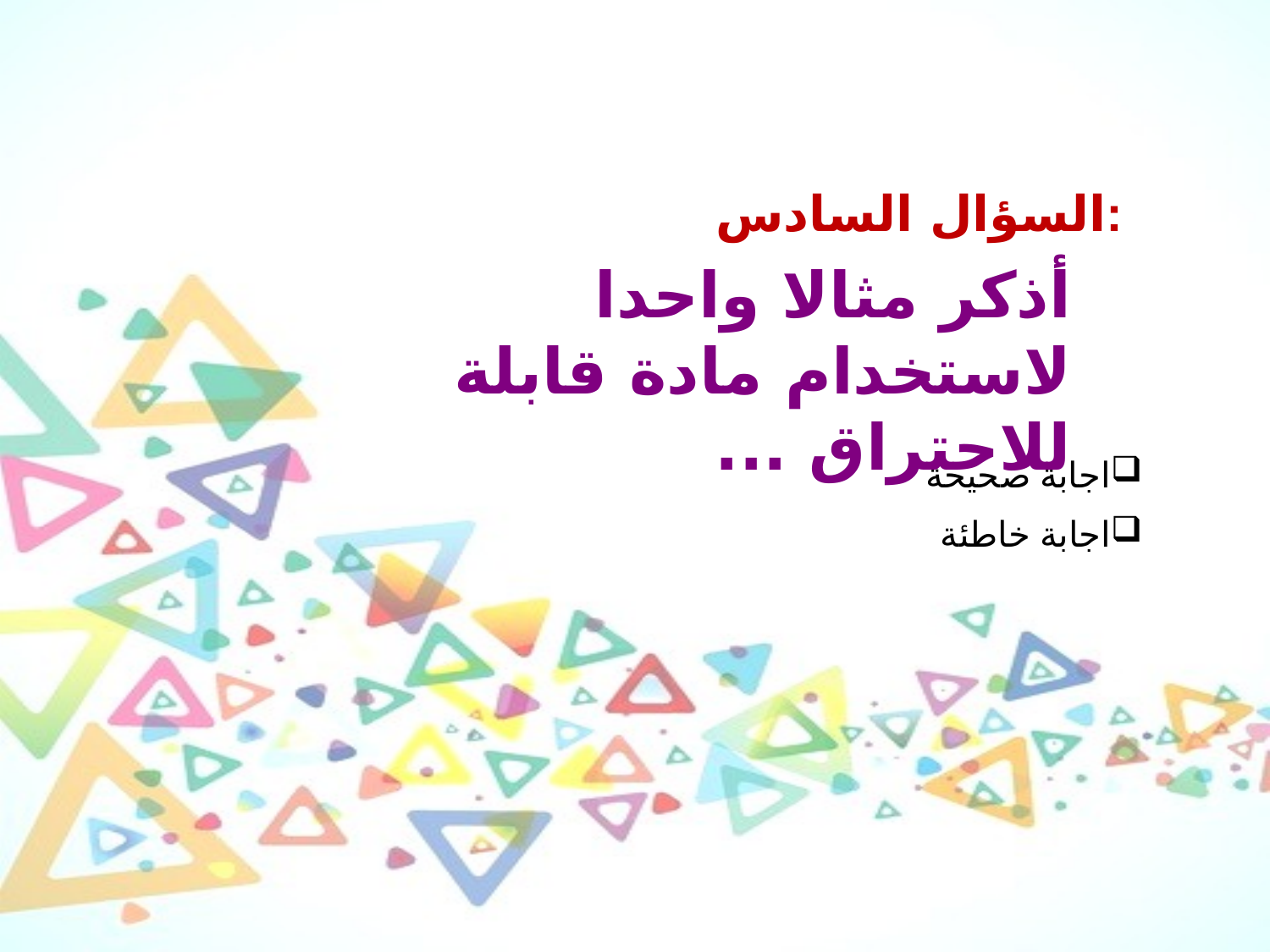

السؤال السادس:

أذكر مثالا واحدا لاستخدام مادة قابلة للاحتراق ...
اجابة صحيحة

اجابة خاطئة